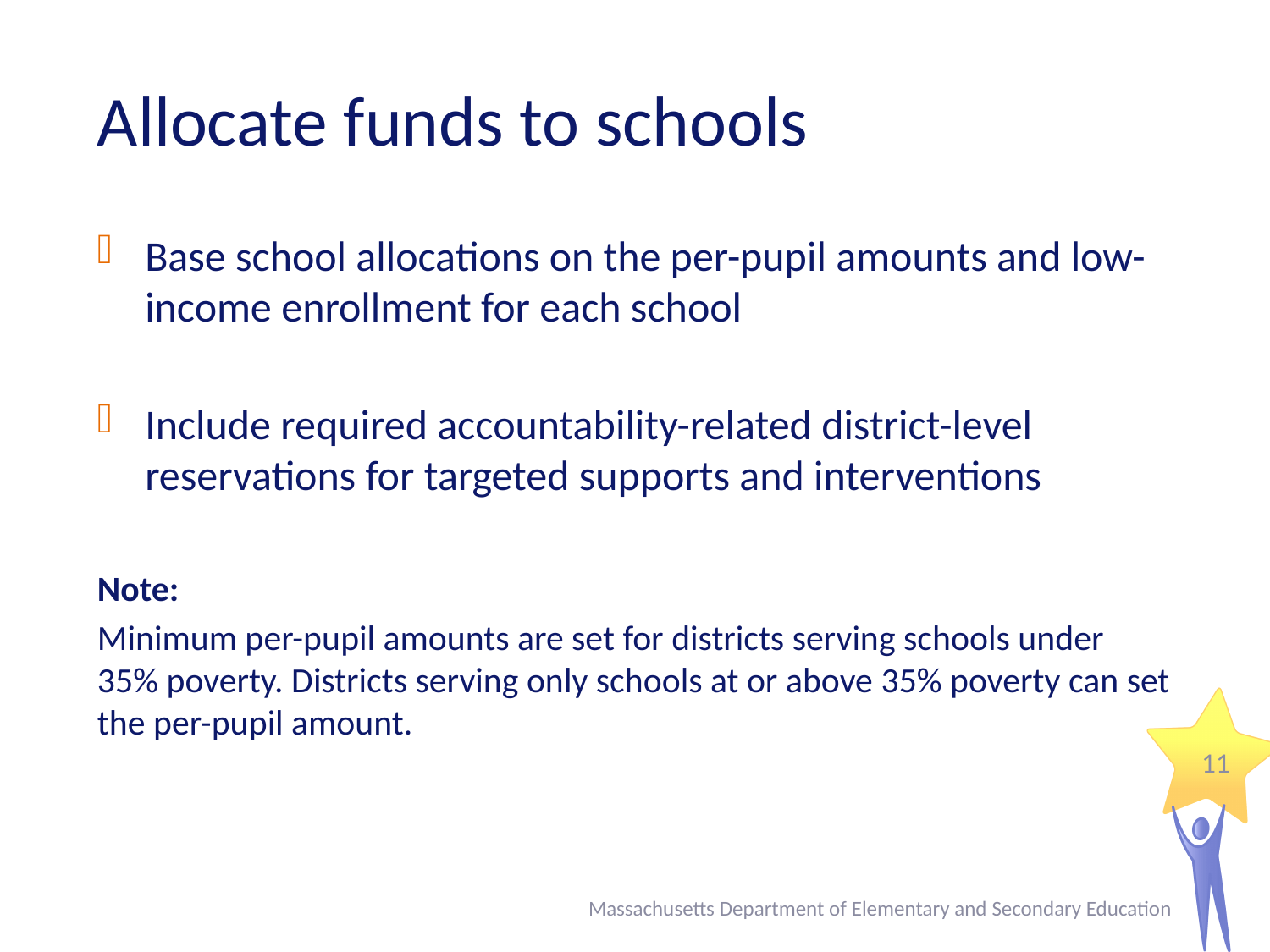

# Allocate funds to schools
Base school allocations on the per-pupil amounts and low-income enrollment for each school

Include required accountability-related district-level reservations for targeted supports and interventions

Note:
Minimum per-pupil amounts are set for districts serving schools under 35% poverty. Districts serving only schools at or above 35% poverty can set the per-pupil amount.

11
Massachusetts Department of Elementary and Secondary Education